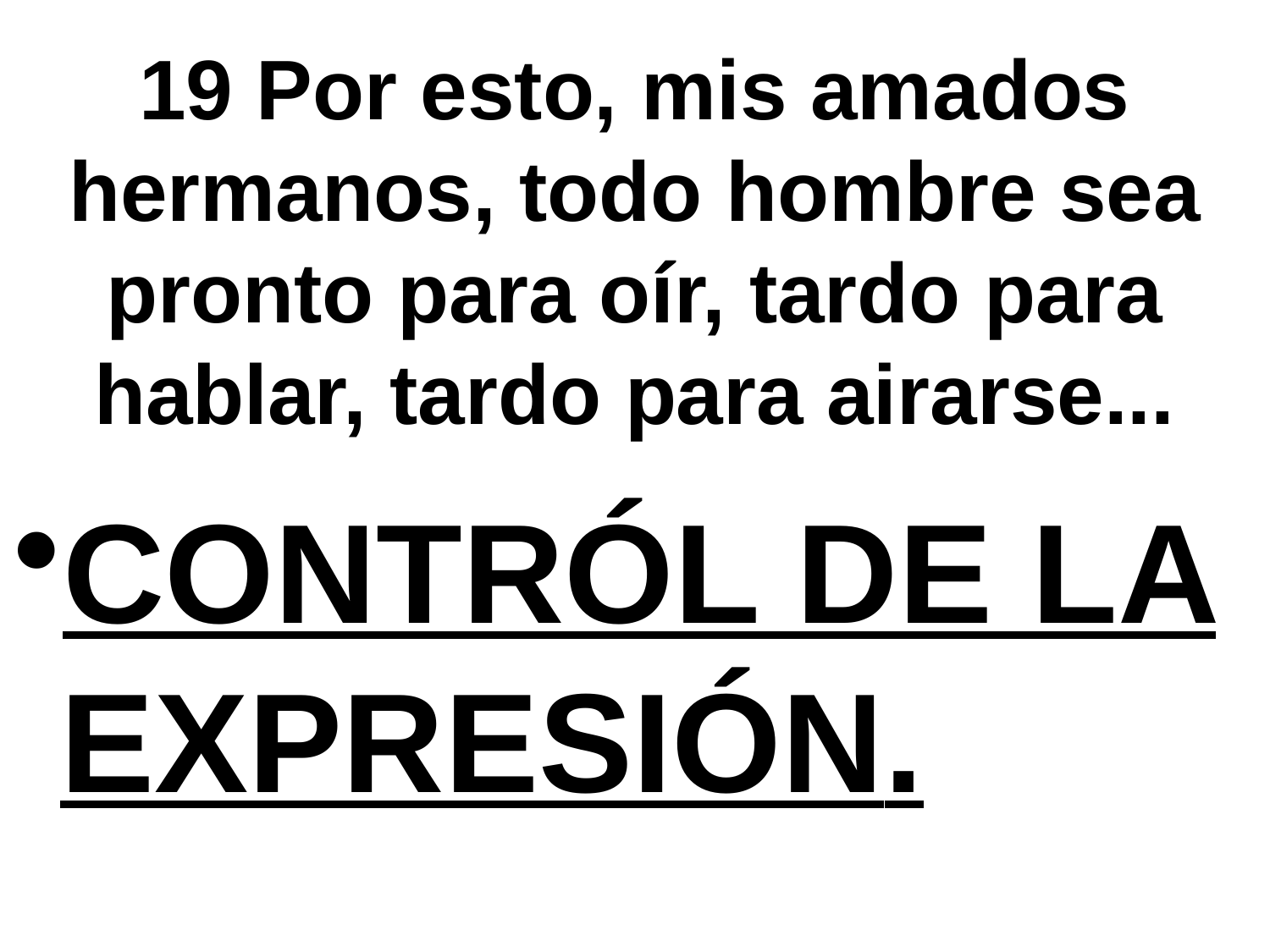

# 19 Por esto, mis amados hermanos, todo hombre sea pronto para oír, tardo para hablar, tardo para airarse...
CONTRÓL DE LA EXPRESIÓN.